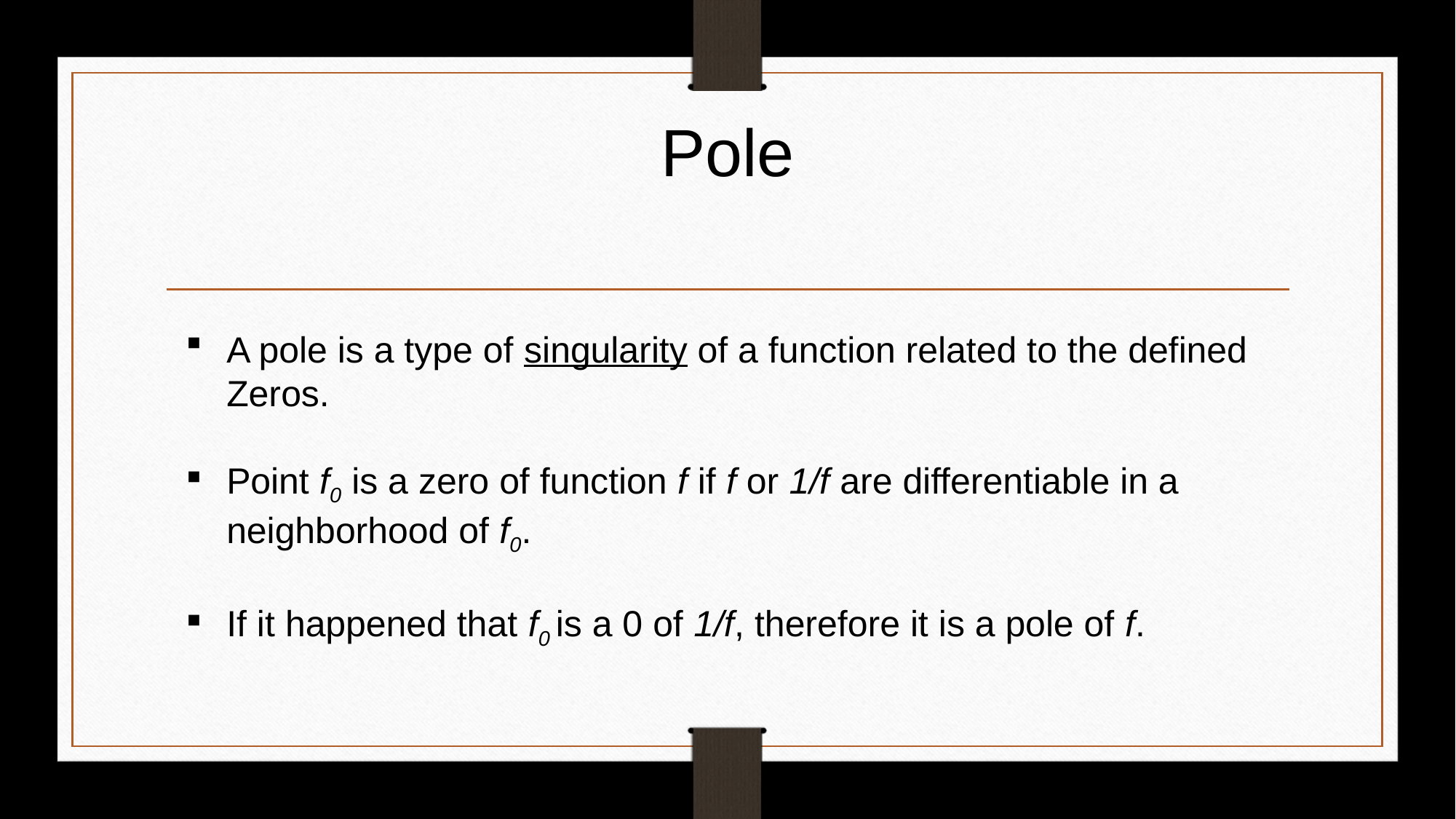

# Pole
A pole is a type of singularity of a function related to the defined Zeros.

Point f0 is a zero of function f if f or 1/f are differentiable in a neighborhood of f0.

If it happened that f0 is a 0 of 1/f, therefore it is a pole of f.